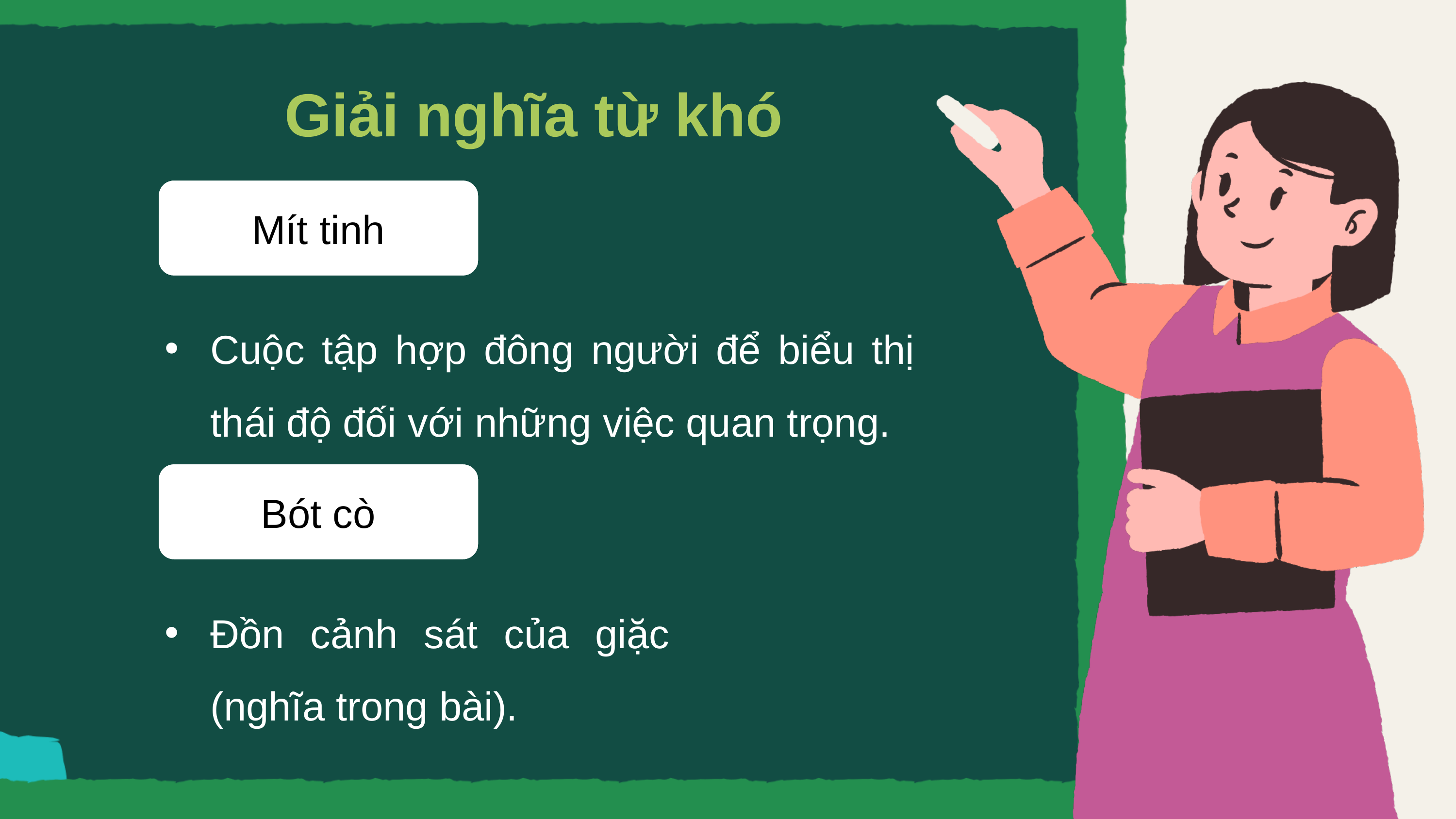

Giải nghĩa từ khó

Mít tinh
Cuộc tập hợp đông người để biểu thị thái độ đối với những việc quan trọng.
Bót cò
Đồn cảnh sát của giặc (nghĩa trong bài).